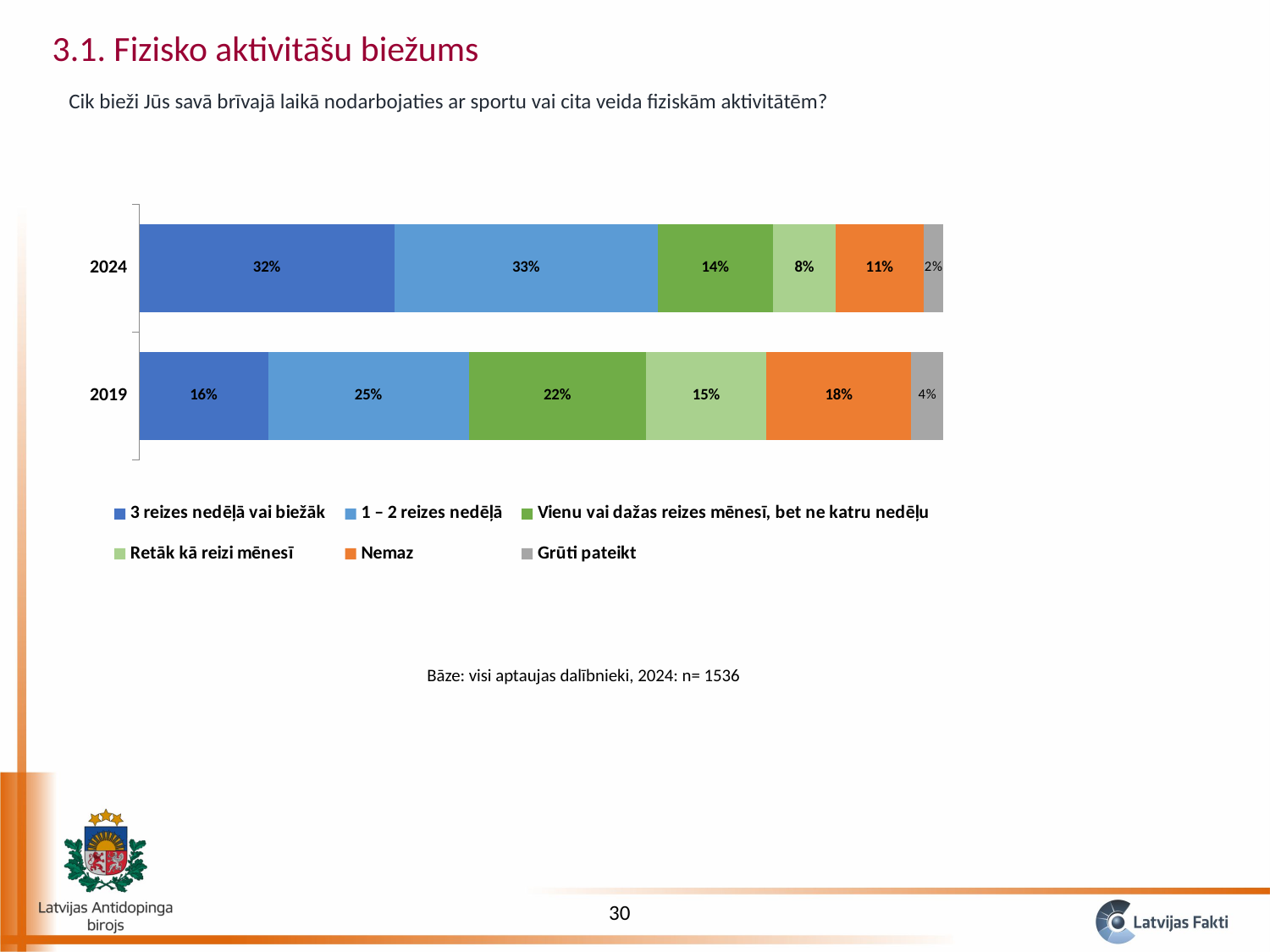

3.1. Fizisko aktivitāšu biežums
Cik bieži Jūs savā brīvajā laikā nodarbojaties ar sportu vai cita veida fiziskām aktivitātēm?

### Chart

| Category | 3 reizes nedēļā vai biežāk | 1 – 2 reizes nedēļā | Vienu vai dažas reizes mēnesī, bet ne katru nedēļu | Retāk kā reizi mēnesī | Nemaz | Grūti pateikt |
|---|---|---|---|---|---|---|
| 2019 | 0.16 | 0.25 | 0.22 | 0.15 | 0.18 | 0.04 |
| 2024 | 0.317174262907031 | 0.3272481995417526 | 0.1438454962668881 | 0.07767707108441785 | 0.10953913235085291 | 0.024515837849057275 |
Bāze: visi aptaujas dalībnieki, 2024: n= 1536
30